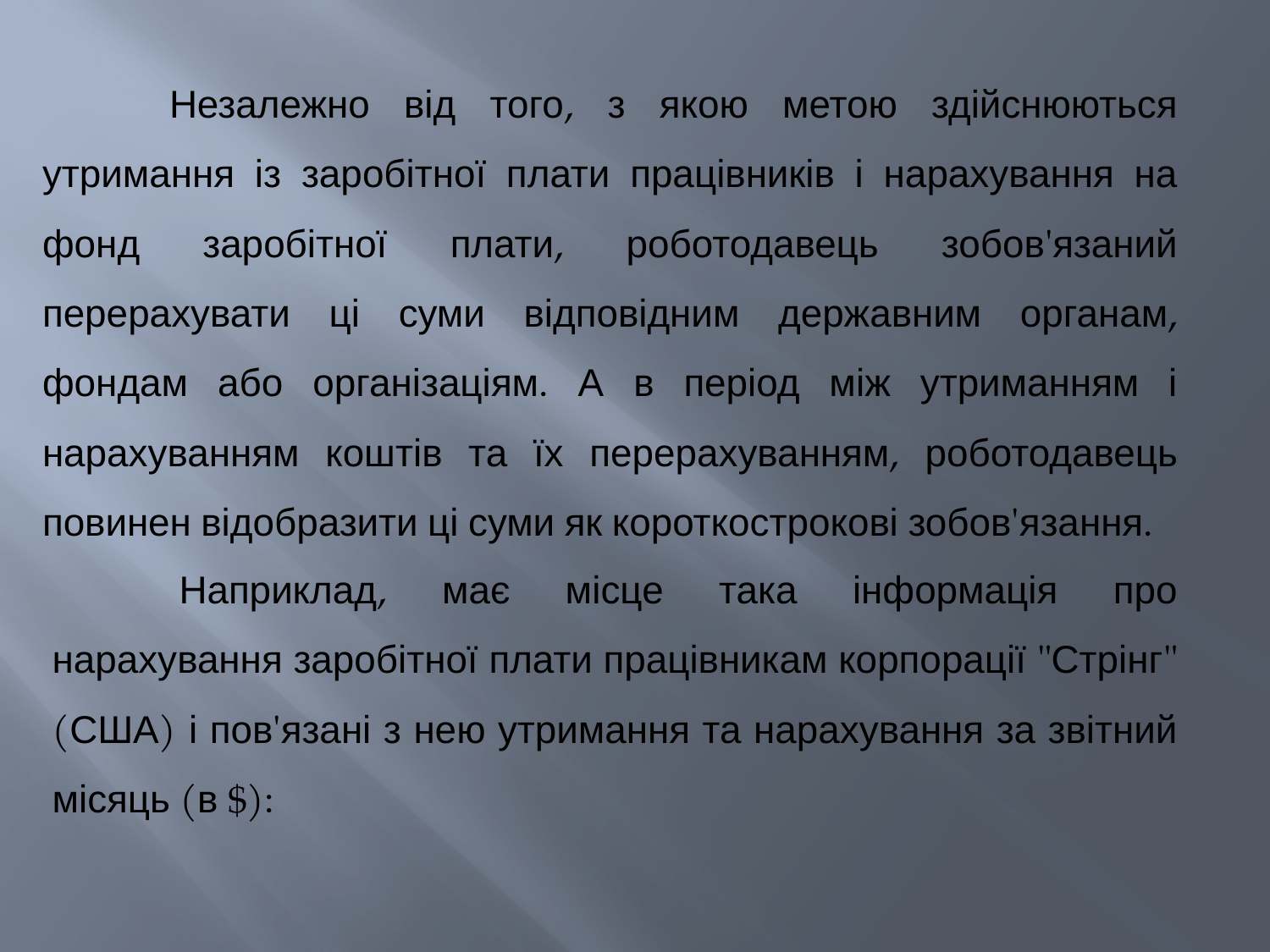

Незалежно від того, з якою метою здійснюються утримання із заробітної плати працівників і нарахування на фонд заробітної плати, роботодавець зобов'язаний перерахувати ці суми відповідним державним органам, фондам або організаціям. А в період між утриманням і нарахуванням коштів та їх перерахуванням, роботодавець повинен відобразити ці суми як короткострокові зобов'язання.
	Наприклад, має місце така інформація про нарахування заробітної плати працівникам корпорації "Стрінг" (США) і пов'язані з нею утримання та нарахування за звітний місяць (в $):